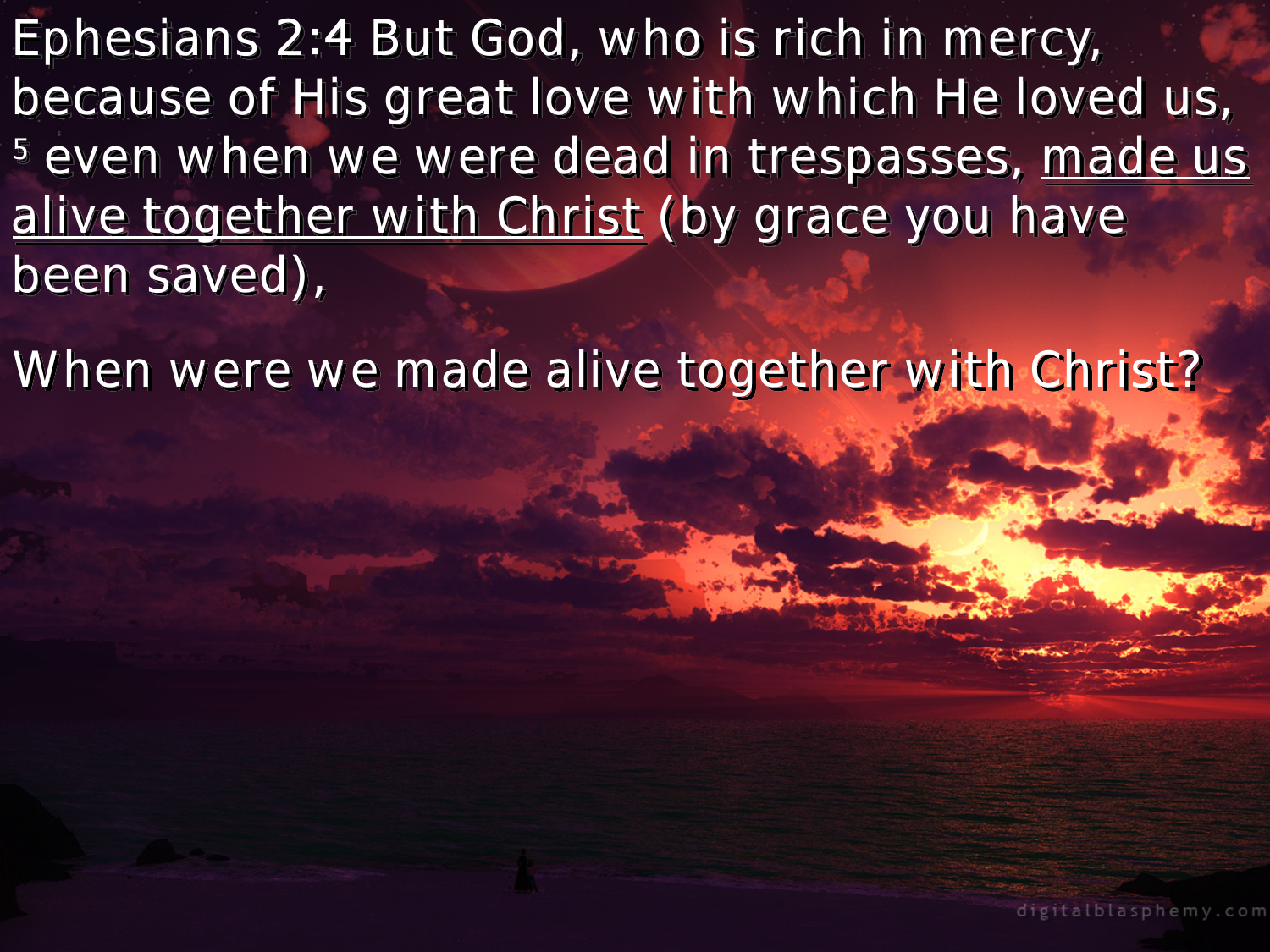

Ephesians 2:4 But God, who is rich in mercy, because of His great love with which He loved us,  5 even when we were dead in trespasses, made us alive together with Christ (by grace you have been saved),
When were we made alive together with Christ?